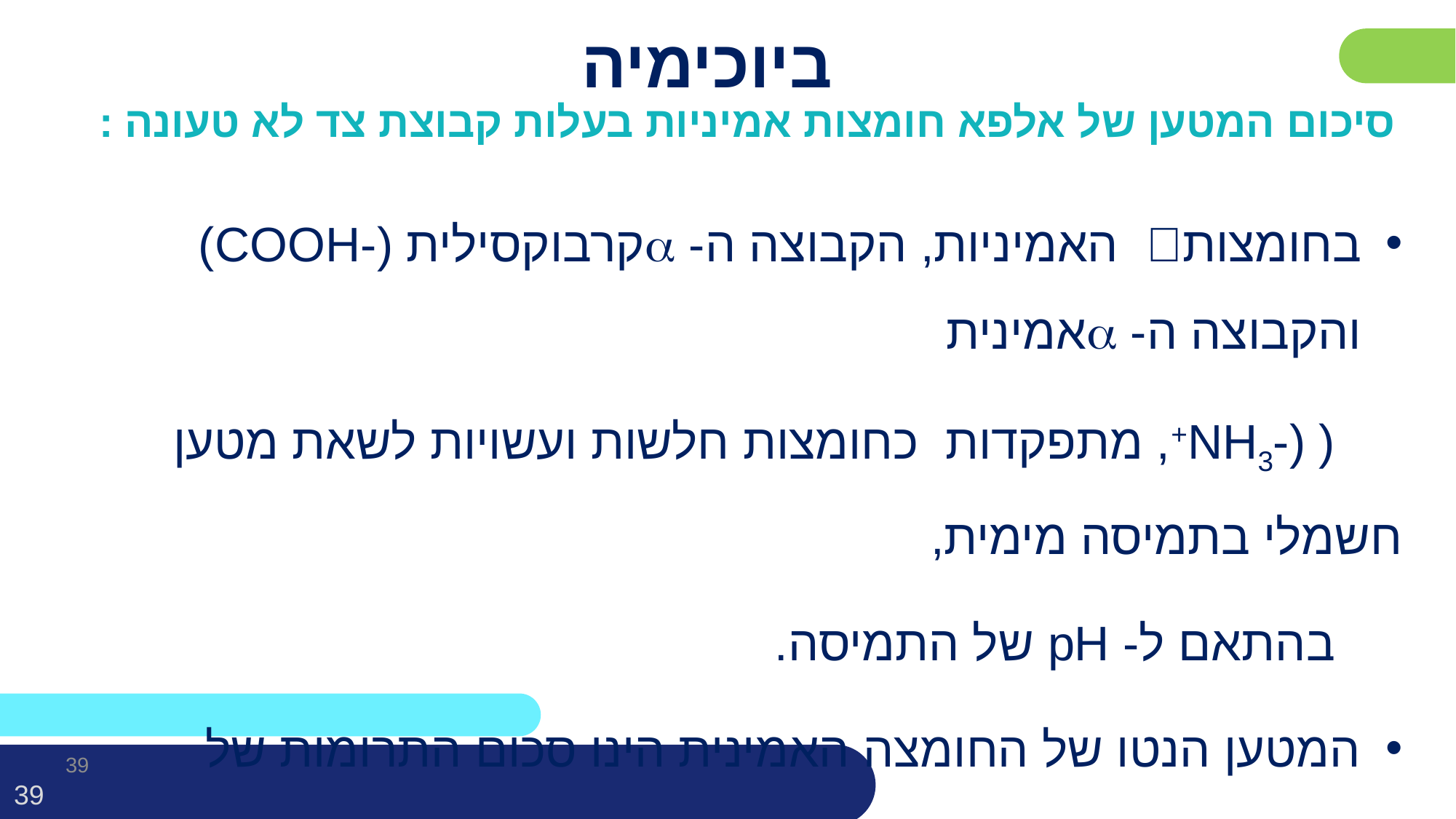

# ביוכימיה
סיכום המטען של אלפא חומצות אמיניות בעלות קבוצת צד לא טעונה :
בחומצותα  האמיניות, הקבוצה ה- αקרבוקסילית (-COOH) והקבוצה ה- αאמינית
     ( (-NH3+, מתפקדות  כחומצות חלשות ועשויות לשאת מטען חשמלי בתמיסה מימית,
     בהתאם ל- pH של התמיסה.
המטען הנטו של החומצה האמינית הינו סכום התרומות של הקבוצות השונות.
39